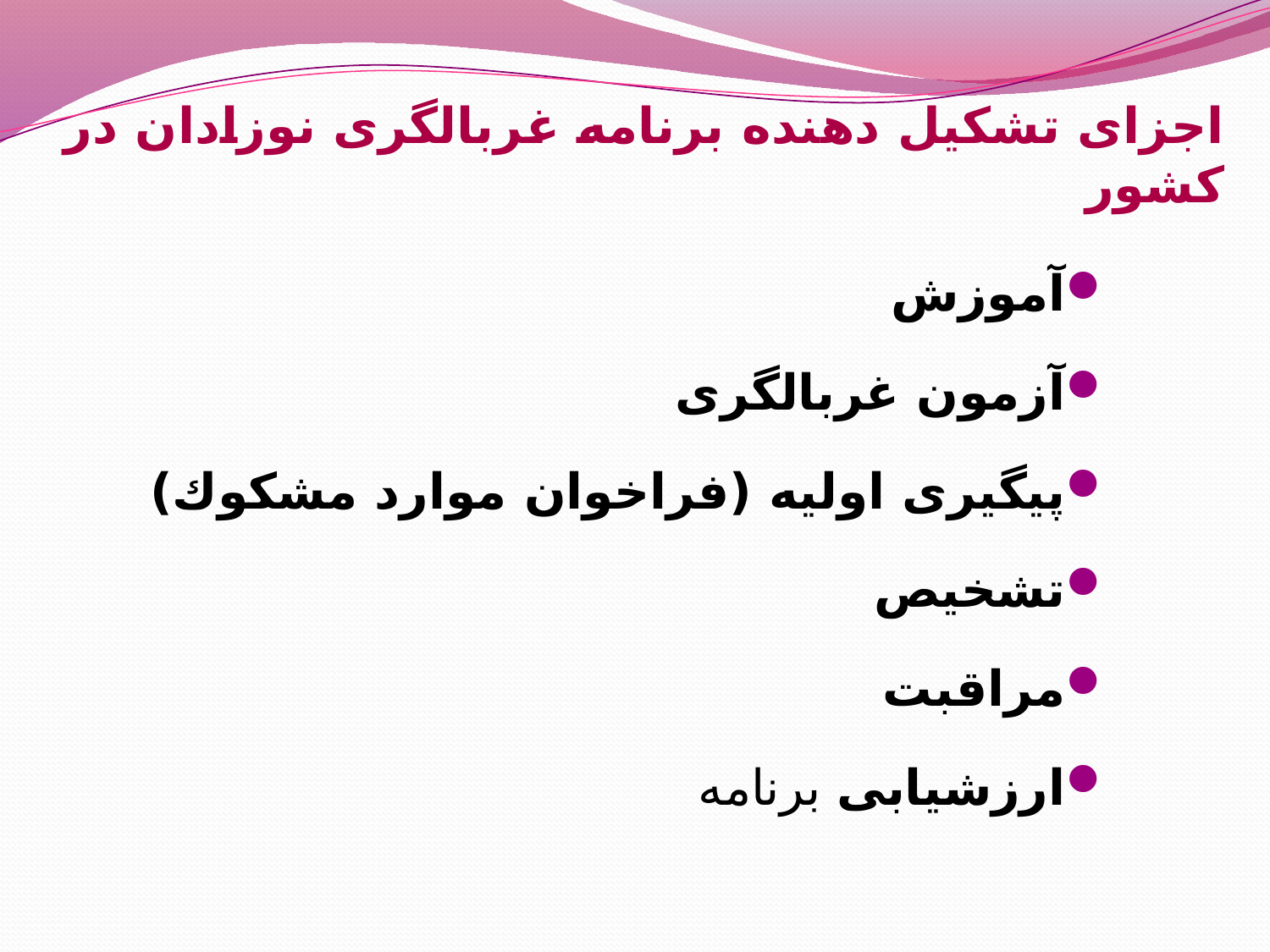

# اجزای تشکيل دهنده برنامه غربالگری نوزادان در كشور
آموزش
آزمون غربالگری
پيگيری اوليه (فراخوان موارد مشكوك)
تشخيص
مراقبت
ارزشيابی برنامه